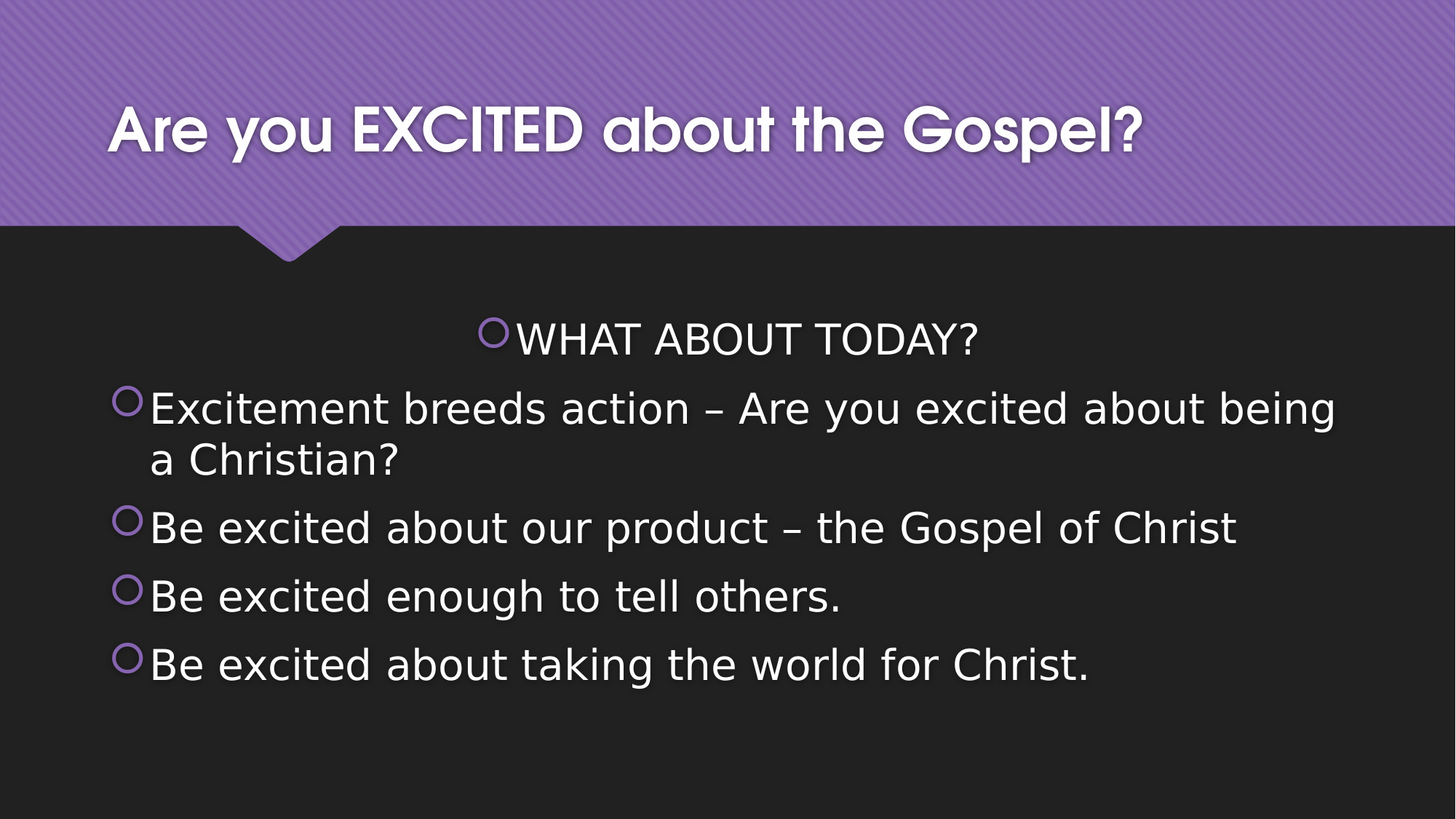

# Are you EXCITED about the Gospel?
WHAT ABOUT TODAY?
Excitement breeds action – Are you excited about being a Christian?
Be excited about our product – the Gospel of Christ
Be excited enough to tell others.
Be excited about taking the world for Christ.